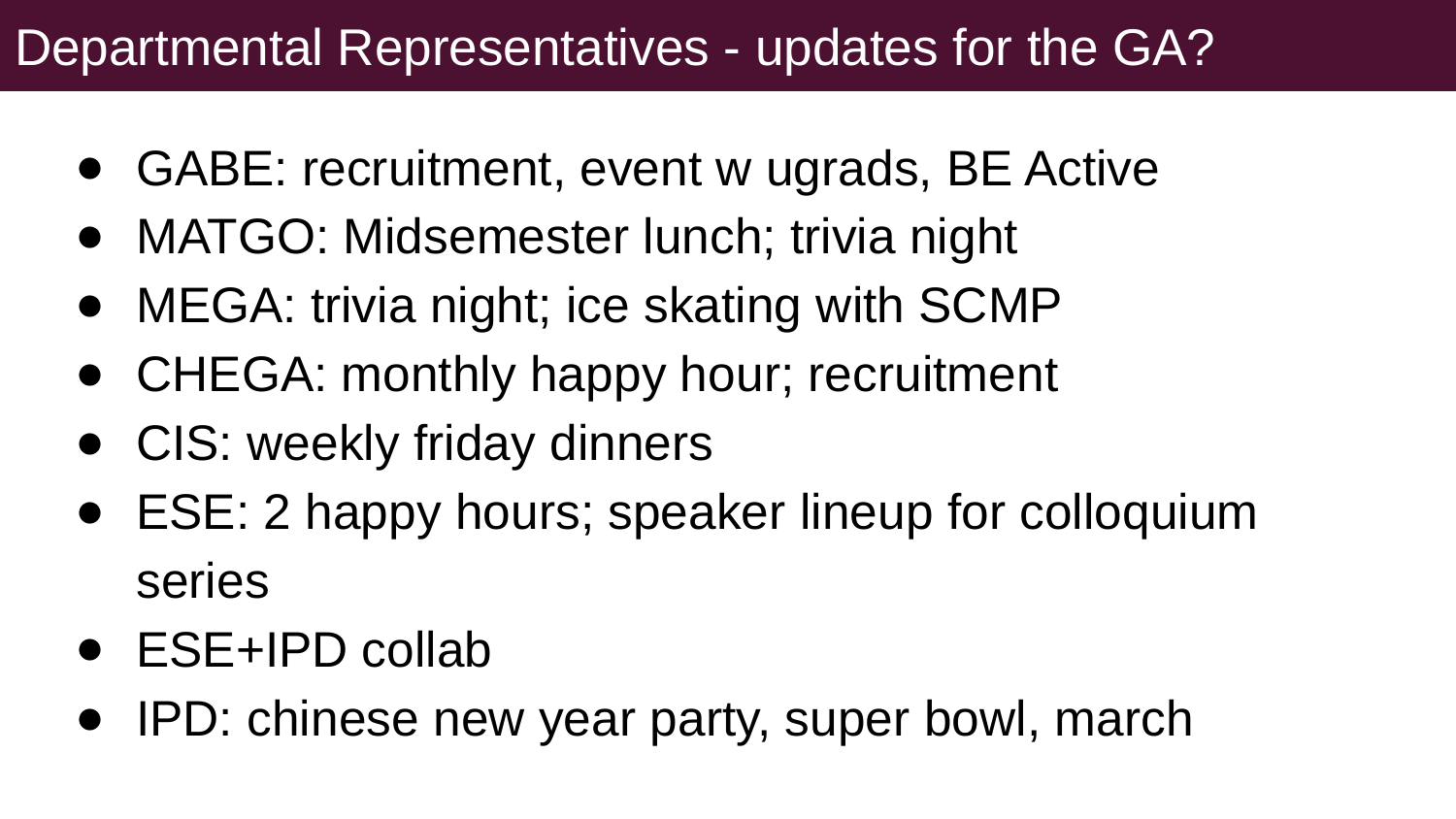

# Departmental Representatives - updates for the GA?
GABE: recruitment, event w ugrads, BE Active
MATGO: Midsemester lunch; trivia night
MEGA: trivia night; ice skating with SCMP
CHEGA: monthly happy hour; recruitment
CIS: weekly friday dinners
ESE: 2 happy hours; speaker lineup for colloquium series
ESE+IPD collab
IPD: chinese new year party, super bowl, march